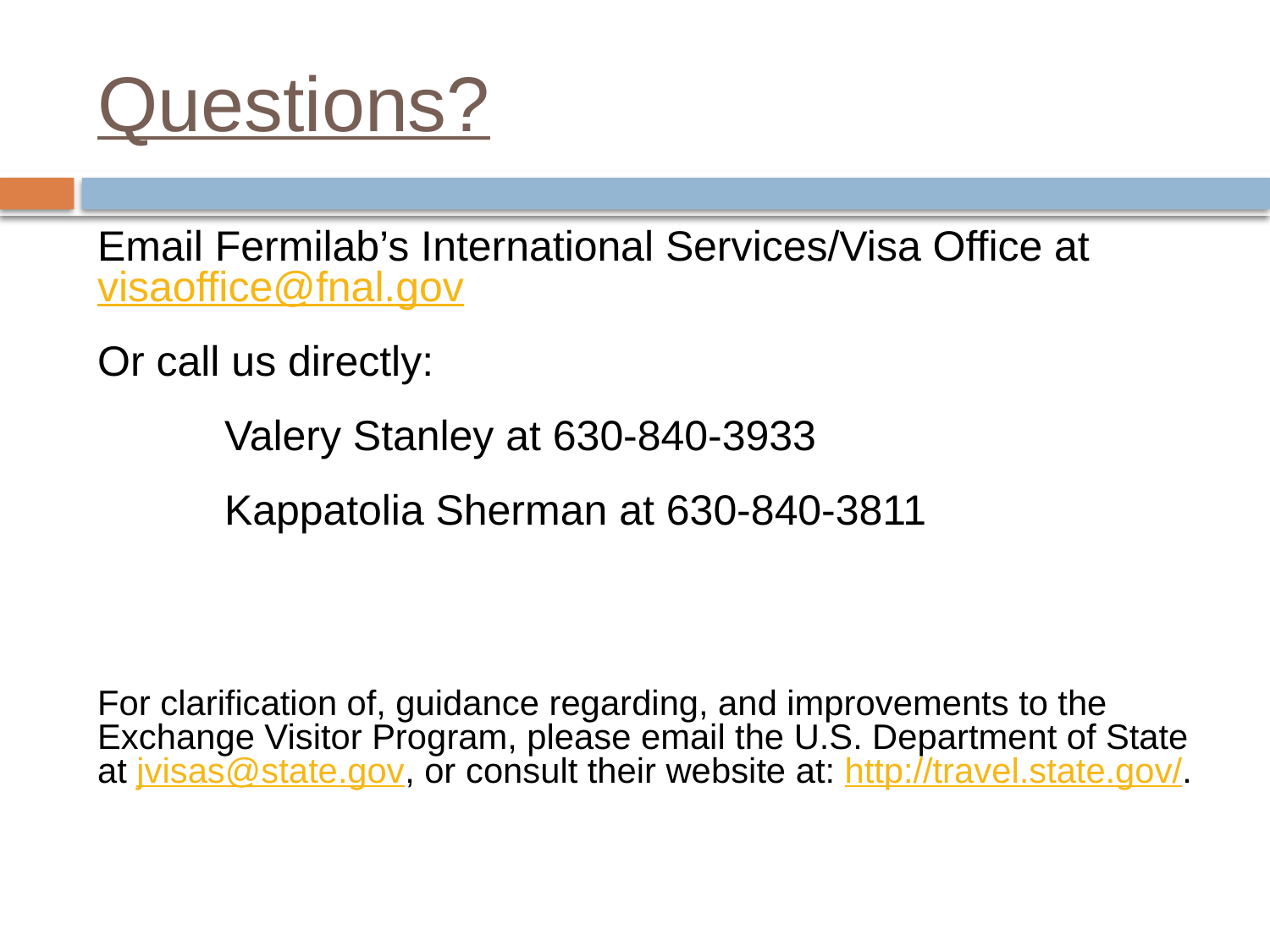

# Questions?
Email Fermilab’s International Services/Visa Office at visaoffice@fnal.gov
Or call us directly:
	Valery Stanley at 630-840-3933
	Kappatolia Sherman at 630-840-3811

For clarification of, guidance regarding, and improvements to the Exchange Visitor Program, please email the U.S. Department of State at jvisas@state.gov, or consult their website at: http://travel.state.gov/.